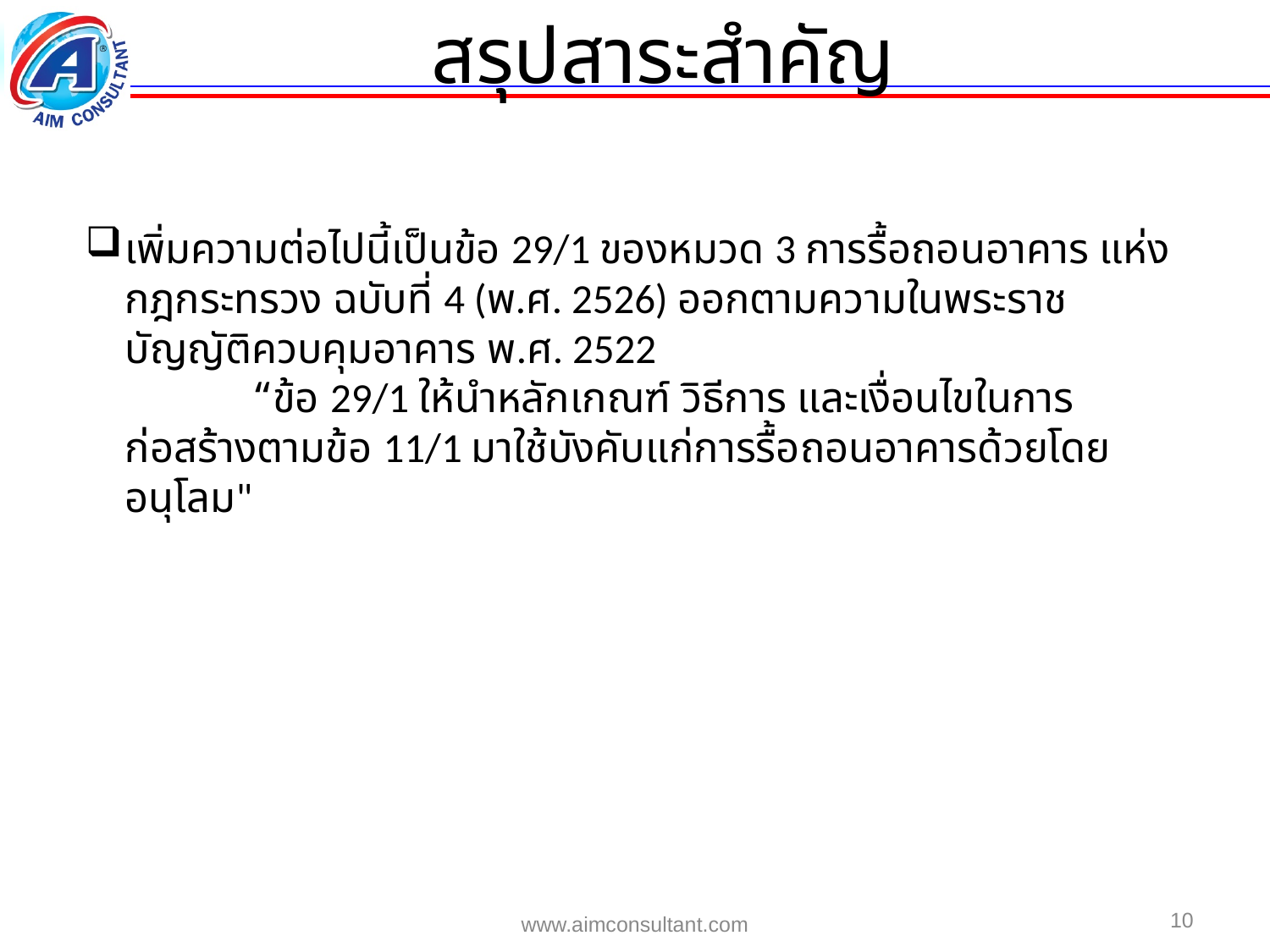

สรุปสาระสำคัญ
เพิ่มความต่อไปนี้เป็นข้อ 29/1 ของหมวด 3 การรื้อถอนอาคาร แห่งกฎกระทรวง ฉบับที่ 4 (พ.ศ. 2526) ออกตามความในพระราชบัญญัติควบคุมอาคาร พ.ศ. 2522
		“ข้อ 29/1 ให้นำหลักเกณฑ์ วิธีการ และเงื่อนไขในการก่อสร้างตามข้อ 11/1 มาใช้บังคับแก่การรื้อถอนอาคารด้วยโดยอนุโลม"
10
www.aimconsultant.com